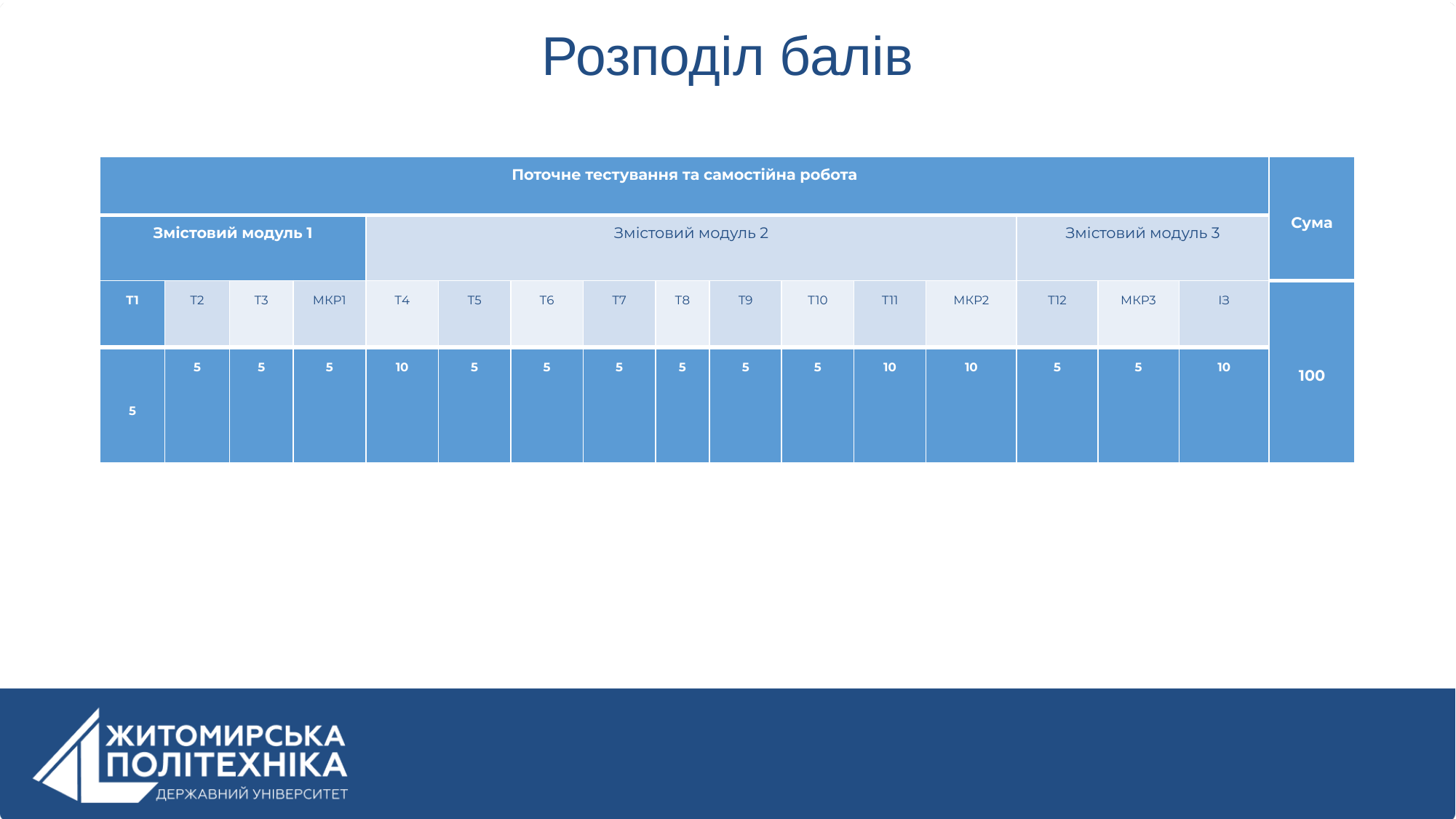

# Розподіл балів
| Поточне тестування та самостійна робота |  |  |  |  |  |  |  |  |  |  |  |  |  |  |  | Сума |
| --- | --- | --- | --- | --- | --- | --- | --- | --- | --- | --- | --- | --- | --- | --- | --- | --- |
| Змістовий модуль 1 |  |  |  | Змістовий модуль 2 |  |  |  |  |  |  |  |  | Змістовий модуль 3 |  |  |  |
| Т1 | Т2 | Т3 | МКР1 | Т4 | Т5 | Т6 | Т7 | Т8 | Т9 | Т10 | Т11 | МКР2 | Т12 | МКР3 | ІЗ | 100 |
| 5 | 5 | 5 | 5 | 10 | 5 | 5 | 5 | 5 | 5 | 5 | 10 | 10 | 5 | 5 | 10 |  |